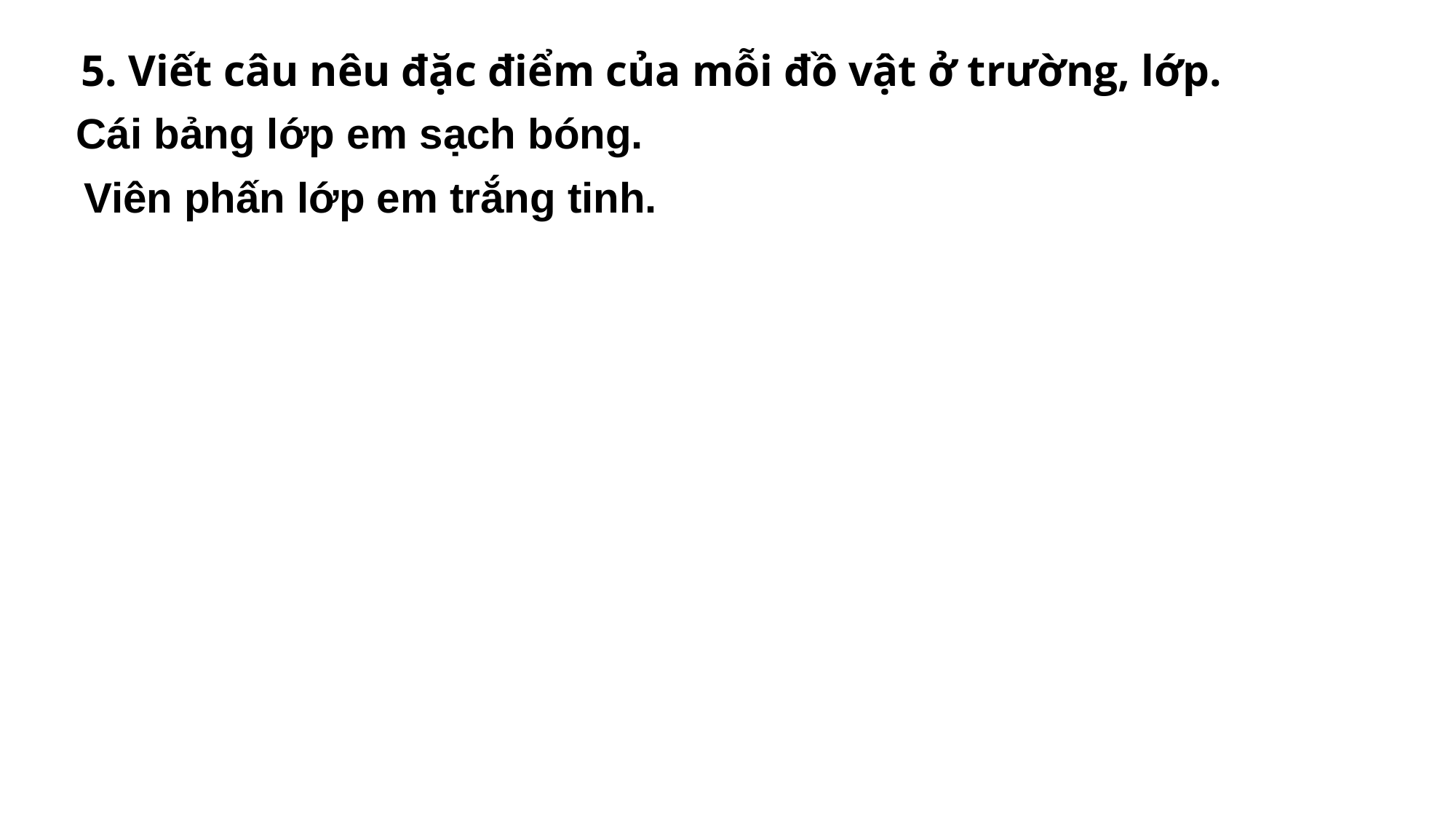

5. Viết câu nêu đặc điểm của mỗi đồ vật ở trường, lớp.
Cái bảng lớp em sạch bóng.
Viên phấn lớp em trắng tinh.